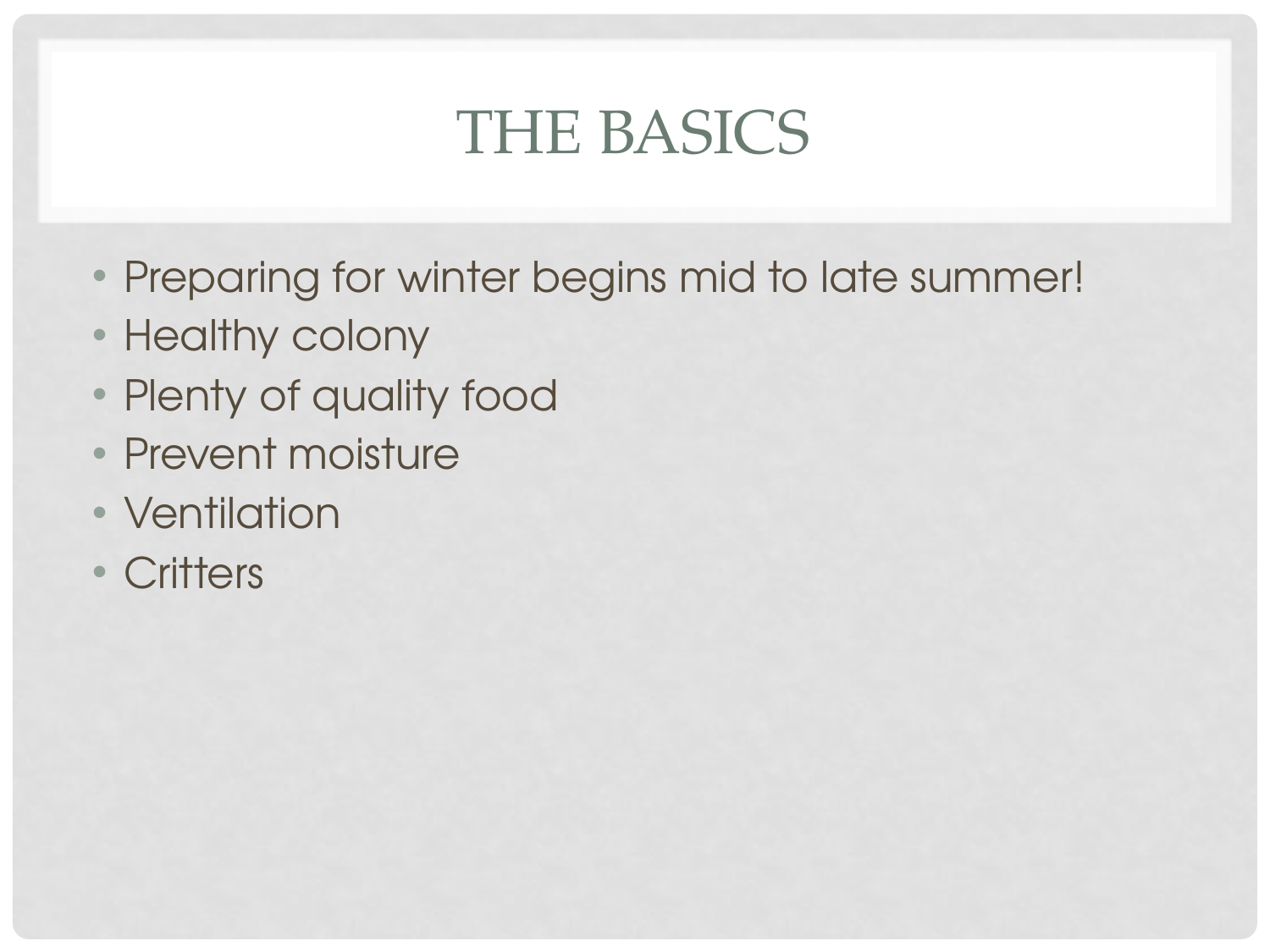

# The basics
Preparing for winter begins mid to late summer!
Healthy colony
Plenty of quality food
Prevent moisture
Ventilation
Critters